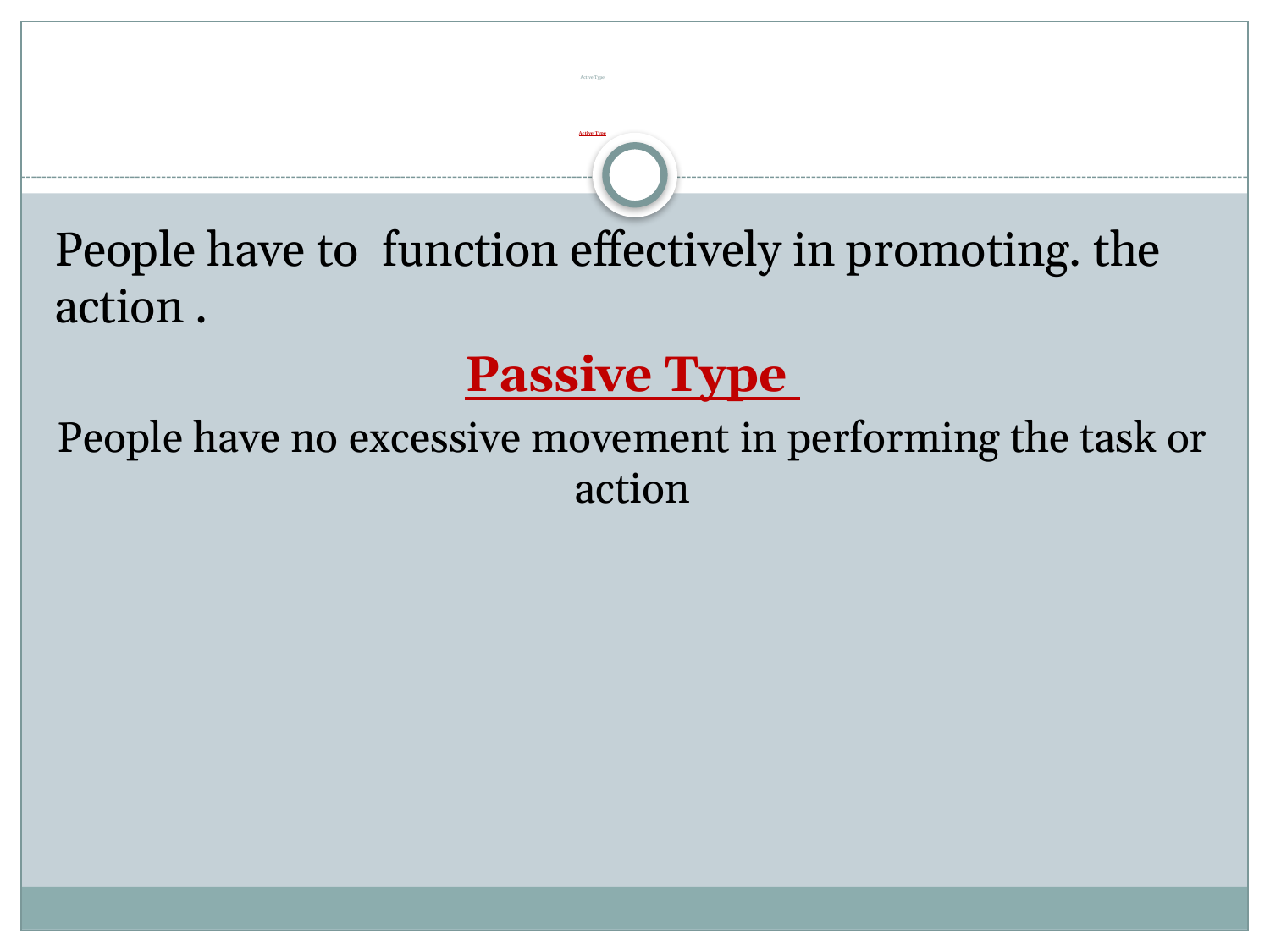

# Active Type Active Type
People have to  function effectively in promoting. the action .
Passive Type
People have no excessive movement in performing the task or action